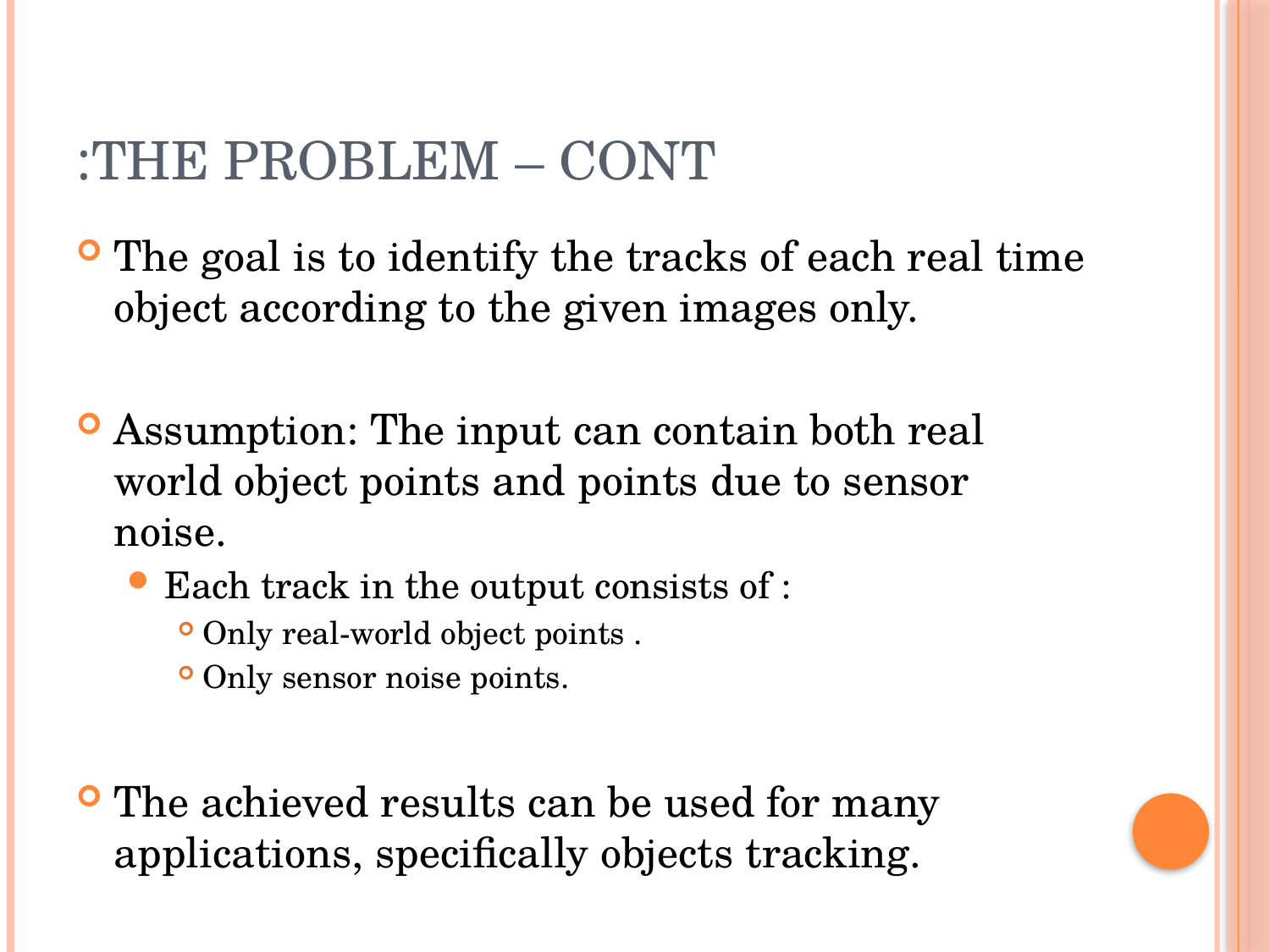

# The problem – cont:
The goal is to identify the tracks of each real time object according to the given images only.

Assumption: The input can contain both real world object points and points due to sensor noise.
Each track in the output consists of :
Only real-world object points .
Only sensor noise points.

The achieved results can be used for many applications, specifically objects tracking.